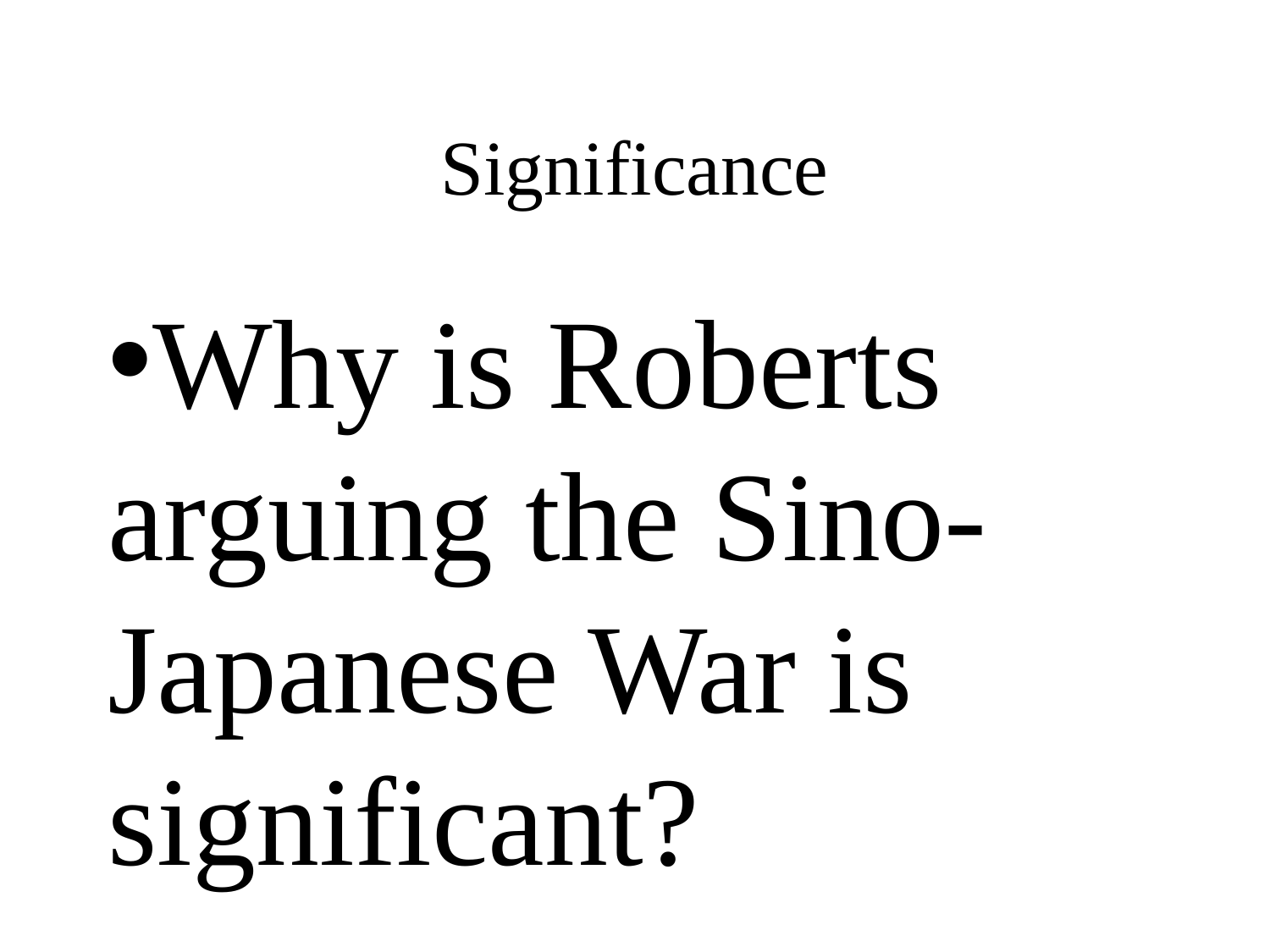

# Significance
Why is Roberts arguing the Sino-Japanese War is significant?